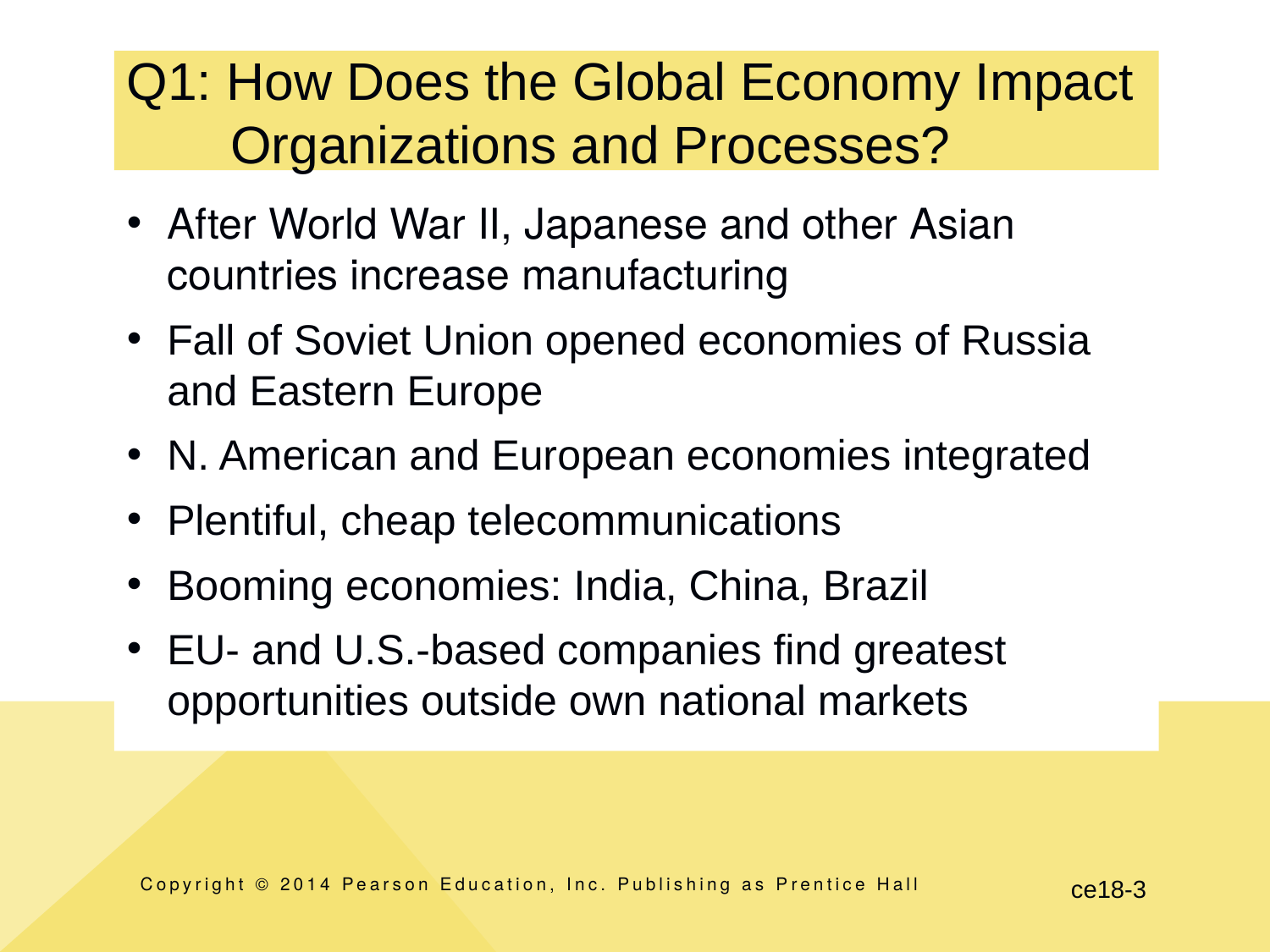

# Q1: How Does the Global Economy Impact Organizations and Processes?
After World War II, Japanese and other Asian countries increase manufacturing
Fall of Soviet Union opened economies of Russia and Eastern Europe
N. American and European economies integrated
Plentiful, cheap telecommunications
Booming economies: India, China, Brazil
EU- and U.S.-based companies find greatest opportunities outside own national markets

Copyright © 2014 Pearson Education, Inc. Publishing as Prentice Hall